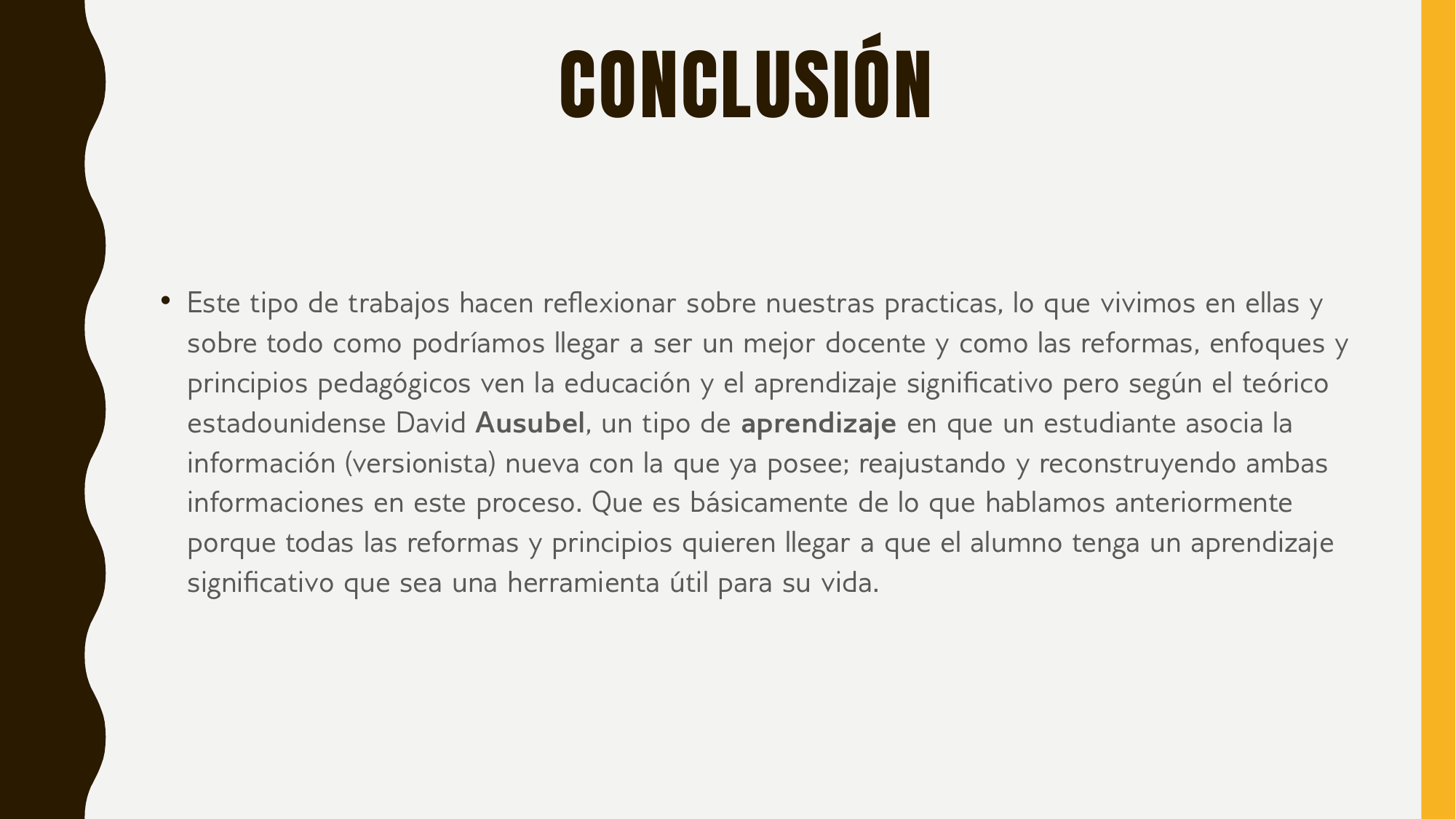

# Conclusión
Este tipo de trabajos hacen reflexionar sobre nuestras practicas, lo que vivimos en ellas y sobre todo como podríamos llegar a ser un mejor docente y como las reformas, enfoques y principios pedagógicos ven la educación y el aprendizaje significativo pero según el teórico estadounidense David Ausubel, un tipo de aprendizaje en que un estudiante asocia la información (versionista) nueva con la que ya posee; reajustando y reconstruyendo ambas informaciones en este proceso. Que es básicamente de lo que hablamos anteriormente porque todas las reformas y principios quieren llegar a que el alumno tenga un aprendizaje significativo que sea una herramienta útil para su vida.